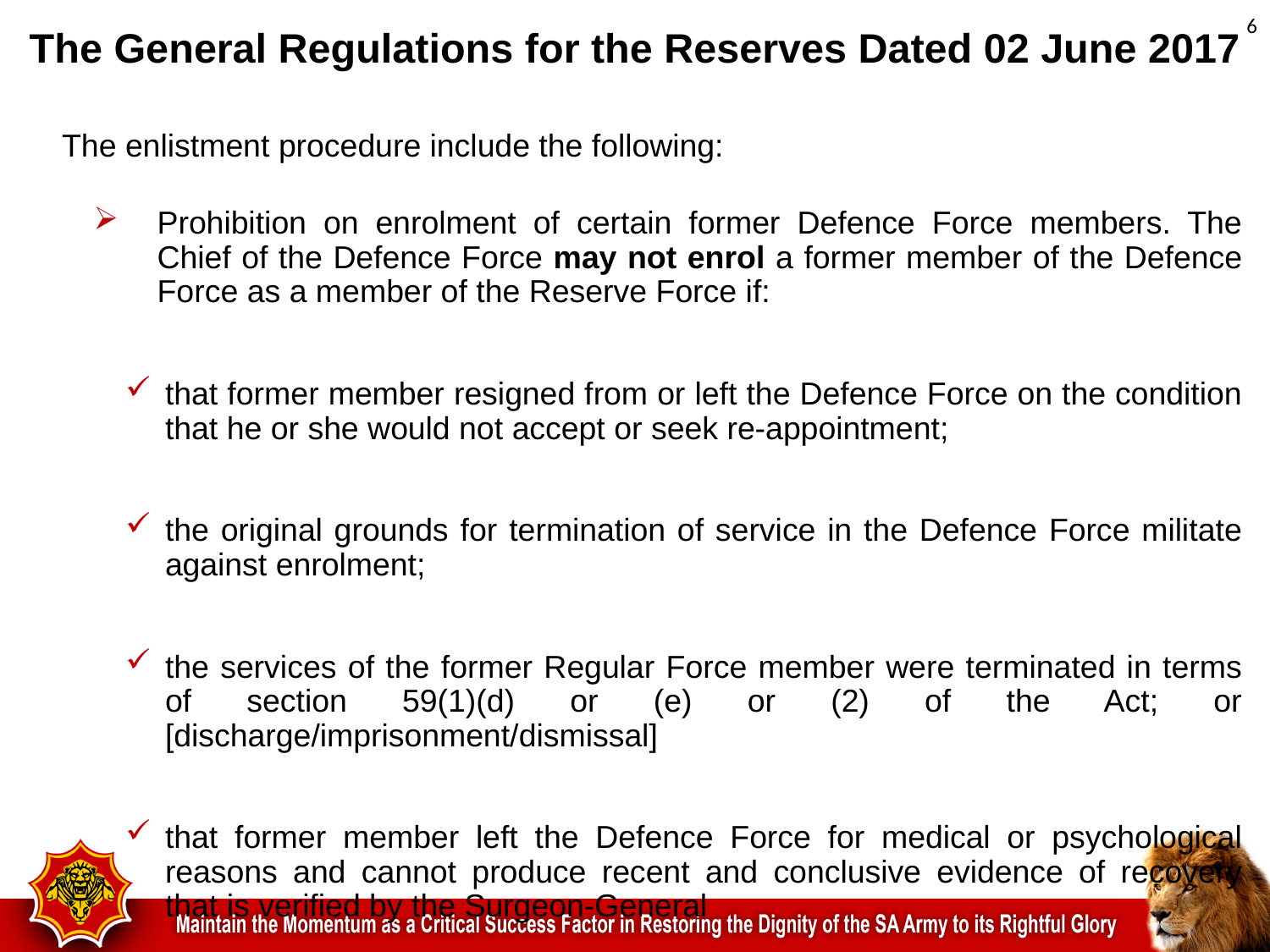

# The General Regulations for the Reserves Dated 02 June 2017
6

The enlistment procedure include the following:

Prohibition on enrolment of certain former Defence Force members. The Chief of the Defence Force may not enrol a former member of the Defence Force as a member of the Reserve Force if:

that former member resigned from or left the Defence Force on the condition that he or she would not accept or seek re-appointment;

the original grounds for termination of service in the Defence Force militate against enrolment;

the services of the former Regular Force member were terminated in terms of section 59(1)(d) or (e) or (2) of the Act; or [discharge/imprisonment/dismissal]

that former member left the Defence Force for medical or psychological reasons and cannot produce recent and conclusive evidence of recovery that is verified by the Surgeon-General